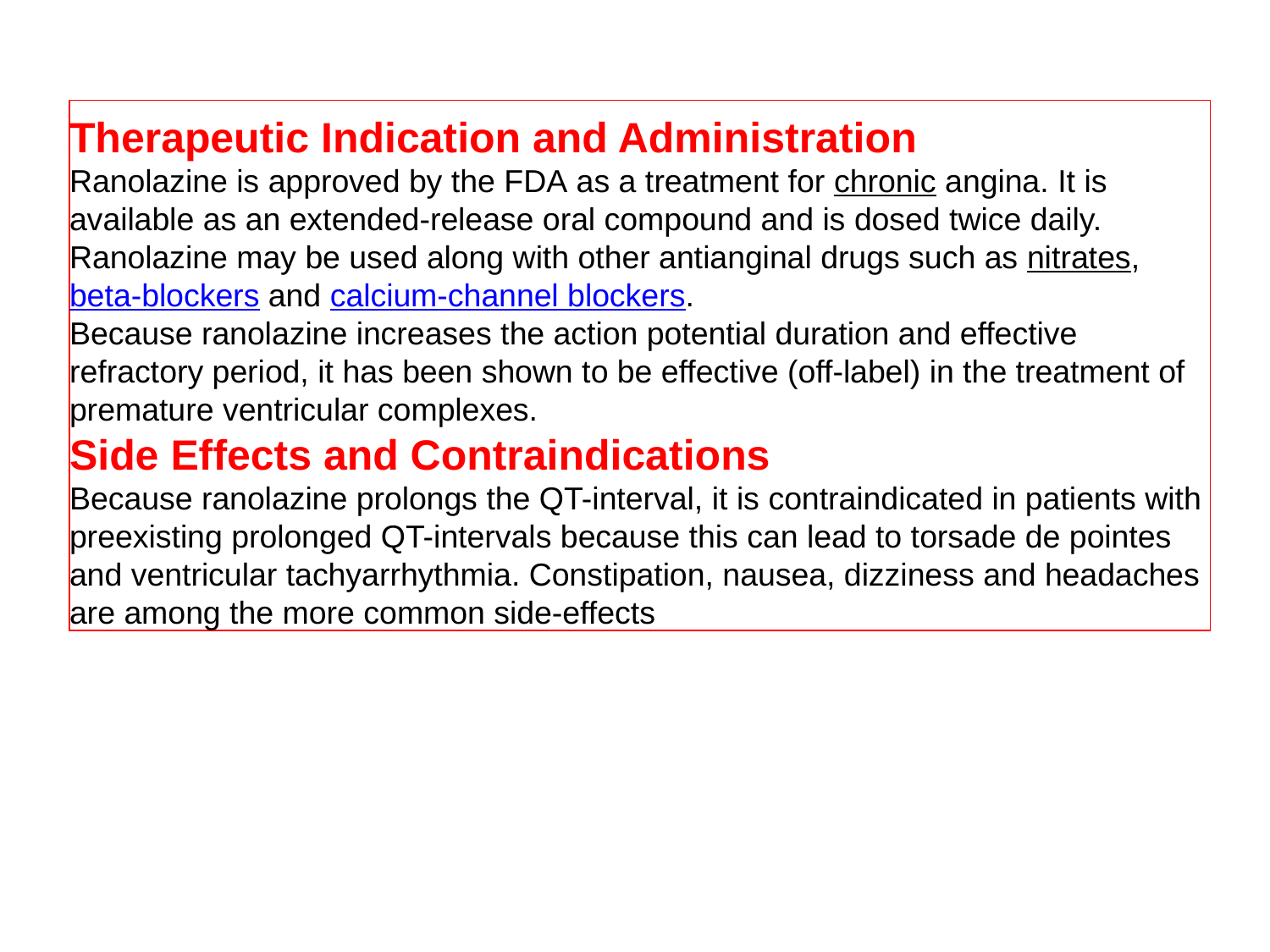

Therapeutic Indication and Administration
Ranolazine is approved by the FDA as a treatment for chronic angina. It is available as an extended-release oral compound and is dosed twice daily. Ranolazine may be used along with other antianginal drugs such as nitrates, beta-blockers and calcium-channel blockers.
Because ranolazine increases the action potential duration and effective refractory period, it has been shown to be effective (off-label) in the treatment of premature ventricular complexes.
Side Effects and Contraindications
Because ranolazine prolongs the QT-interval, it is contraindicated in patients with preexisting prolonged QT-intervals because this can lead to torsade de pointes and ventricular tachyarrhythmia. Constipation, nausea, dizziness and headaches are among the more common side-effects